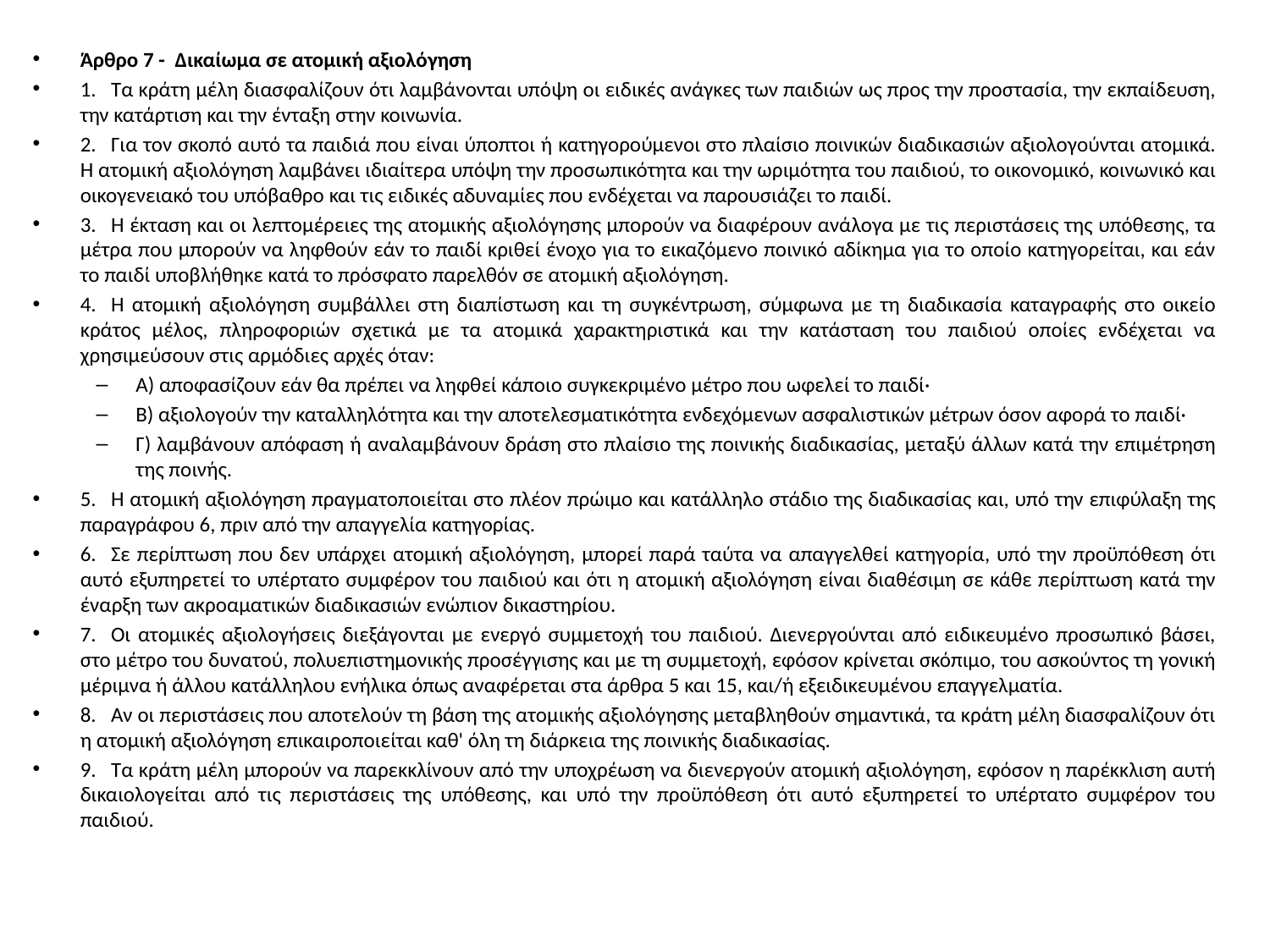

Άρθρο 7 -  Δικαίωμα σε ατομική αξιολόγηση
1.   Τα κράτη μέλη διασφαλίζουν ότι λαμβάνονται υπόψη οι ειδικές ανάγκες των παιδιών ως προς την προστασία, την εκπαίδευση, την κατάρτιση και την ένταξη στην κοινωνία.
2.   Για τον σκοπό αυτό τα παιδιά που είναι ύποπτοι ή κατηγορούμενοι στο πλαίσιο ποινικών διαδικασιών αξιολογούνται ατομικά. Η ατομική αξιολόγηση λαμβάνει ιδιαίτερα υπόψη την προσωπικότητα και την ωριμότητα του παιδιού, το οικονομικό, κοινωνικό και οικογενειακό του υπόβαθρο και τις ειδικές αδυναμίες που ενδέχεται να παρουσιάζει το παιδί.
3.   Η έκταση και οι λεπτομέρειες της ατομικής αξιολόγησης μπορούν να διαφέρουν ανάλογα με τις περιστάσεις της υπόθεσης, τα μέτρα που μπορούν να ληφθούν εάν το παιδί κριθεί ένοχο για το εικαζόμενο ποινικό αδίκημα για το οποίο κατηγορείται, και εάν το παιδί υποβλήθηκε κατά το πρόσφατο παρελθόν σε ατομική αξιολόγηση.
4.   Η ατομική αξιολόγηση συμβάλλει στη διαπίστωση και τη συγκέντρωση, σύμφωνα με τη διαδικασία καταγραφής στο οικείο κράτος μέλος, πληροφοριών σχετικά με τα ατομικά χαρακτηριστικά και την κατάσταση του παιδιού οποίες ενδέχεται να χρησιμεύσουν στις αρμόδιες αρχές όταν:
Α) αποφασίζουν εάν θα πρέπει να ληφθεί κάποιο συγκεκριμένο μέτρο που ωφελεί το παιδί·
Β) αξιολογούν την καταλληλότητα και την αποτελεσματικότητα ενδεχόμενων ασφαλιστικών μέτρων όσον αφορά το παιδί·
Γ) λαμβάνουν απόφαση ή αναλαμβάνουν δράση στο πλαίσιο της ποινικής διαδικασίας, μεταξύ άλλων κατά την επιμέτρηση της ποινής.
5.   Η ατομική αξιολόγηση πραγματοποιείται στο πλέον πρώιμο και κατάλληλο στάδιο της διαδικασίας και, υπό την επιφύλαξη της παραγράφου 6, πριν από την απαγγελία κατηγορίας.
6.   Σε περίπτωση που δεν υπάρχει ατομική αξιολόγηση, μπορεί παρά ταύτα να απαγγελθεί κατηγορία, υπό την προϋπόθεση ότι αυτό εξυπηρετεί το υπέρτατο συμφέρον του παιδιού και ότι η ατομική αξιολόγηση είναι διαθέσιμη σε κάθε περίπτωση κατά την έναρξη των ακροαματικών διαδικασιών ενώπιον δικαστηρίου.
7.   Οι ατομικές αξιολογήσεις διεξάγονται με ενεργό συμμετοχή του παιδιού. Διενεργούνται από ειδικευμένο προσωπικό βάσει, στο μέτρο του δυνατού, πολυεπιστημονικής προσέγγισης και με τη συμμετοχή, εφόσον κρίνεται σκόπιμο, του ασκούντος τη γονική μέριμνα ή άλλου κατάλληλου ενήλικα όπως αναφέρεται στα άρθρα 5 και 15, και/ή εξειδικευμένου επαγγελματία.
8.   Αν οι περιστάσεις που αποτελούν τη βάση της ατομικής αξιολόγησης μεταβληθούν σημαντικά, τα κράτη μέλη διασφαλίζουν ότι η ατομική αξιολόγηση επικαιροποιείται καθ' όλη τη διάρκεια της ποινικής διαδικασίας.
9.   Τα κράτη μέλη μπορούν να παρεκκλίνουν από την υποχρέωση να διενεργούν ατομική αξιολόγηση, εφόσον η παρέκκλιση αυτή δικαιολογείται από τις περιστάσεις της υπόθεσης, και υπό την προϋπόθεση ότι αυτό εξυπηρετεί το υπέρτατο συμφέρον του παιδιού.